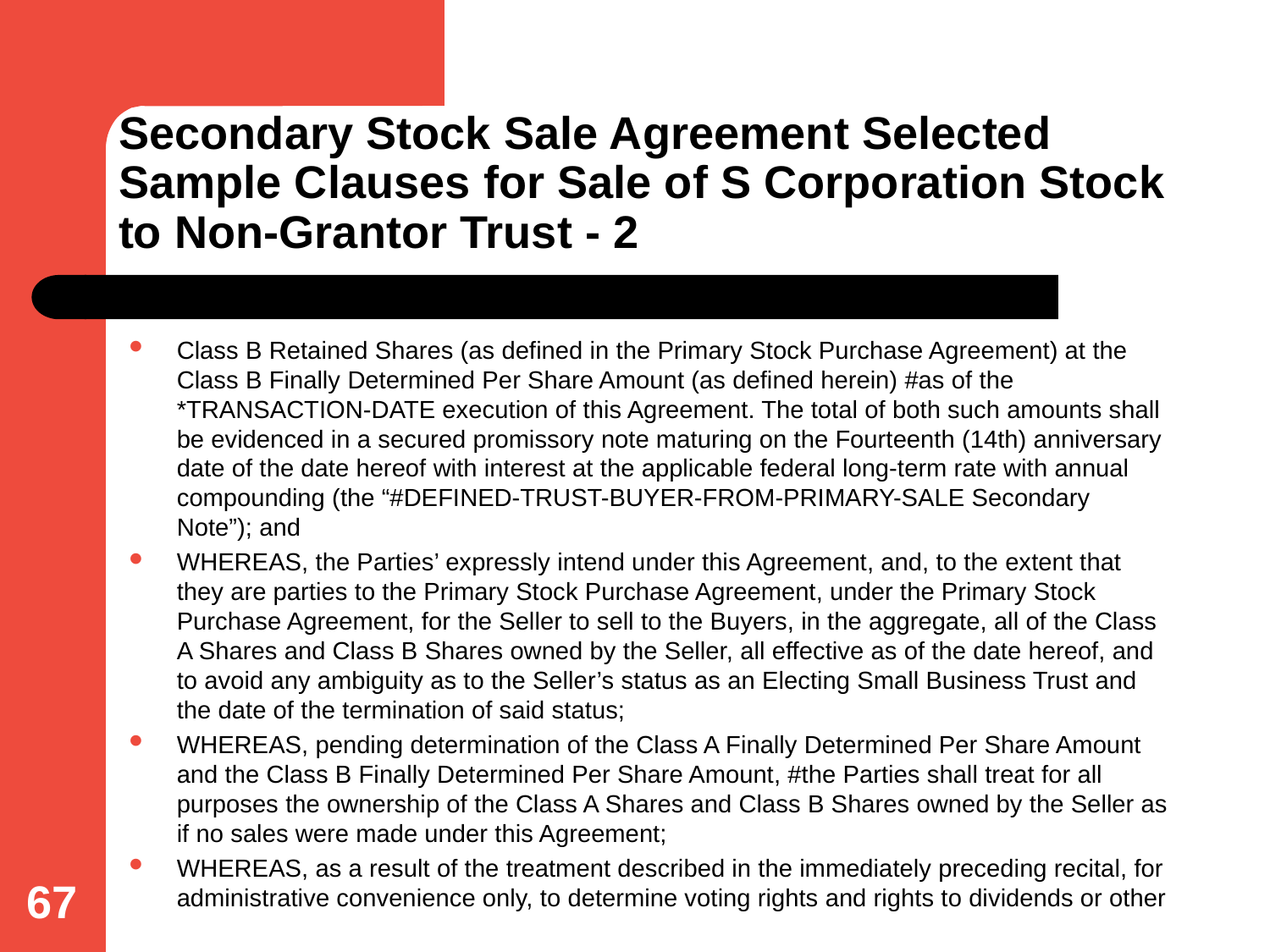

# Secondary Stock Sale Agreement Selected Sample Clauses for Sale of S Corporation Stock to Non-Grantor Trust - 2
Class B Retained Shares (as defined in the Primary Stock Purchase Agreement) at the Class B Finally Determined Per Share Amount (as defined herein) #as of the *TRANSACTION-DATE execution of this Agreement. The total of both such amounts shall be evidenced in a secured promissory note maturing on the Fourteenth (14th) anniversary date of the date hereof with interest at the applicable federal long-term rate with annual compounding (the “#DEFINED-TRUST-BUYER-FROM-PRIMARY-SALE Secondary Note”); and
WHEREAS, the Parties’ expressly intend under this Agreement, and, to the extent that they are parties to the Primary Stock Purchase Agreement, under the Primary Stock Purchase Agreement, for the Seller to sell to the Buyers, in the aggregate, all of the Class A Shares and Class B Shares owned by the Seller, all effective as of the date hereof, and to avoid any ambiguity as to the Seller’s status as an Electing Small Business Trust and the date of the termination of said status;
WHEREAS, pending determination of the Class A Finally Determined Per Share Amount and the Class B Finally Determined Per Share Amount, #the Parties shall treat for all purposes the ownership of the Class A Shares and Class B Shares owned by the Seller as if no sales were made under this Agreement;
WHEREAS, as a result of the treatment described in the immediately preceding recital, for administrative convenience only, to determine voting rights and rights to dividends or other
67